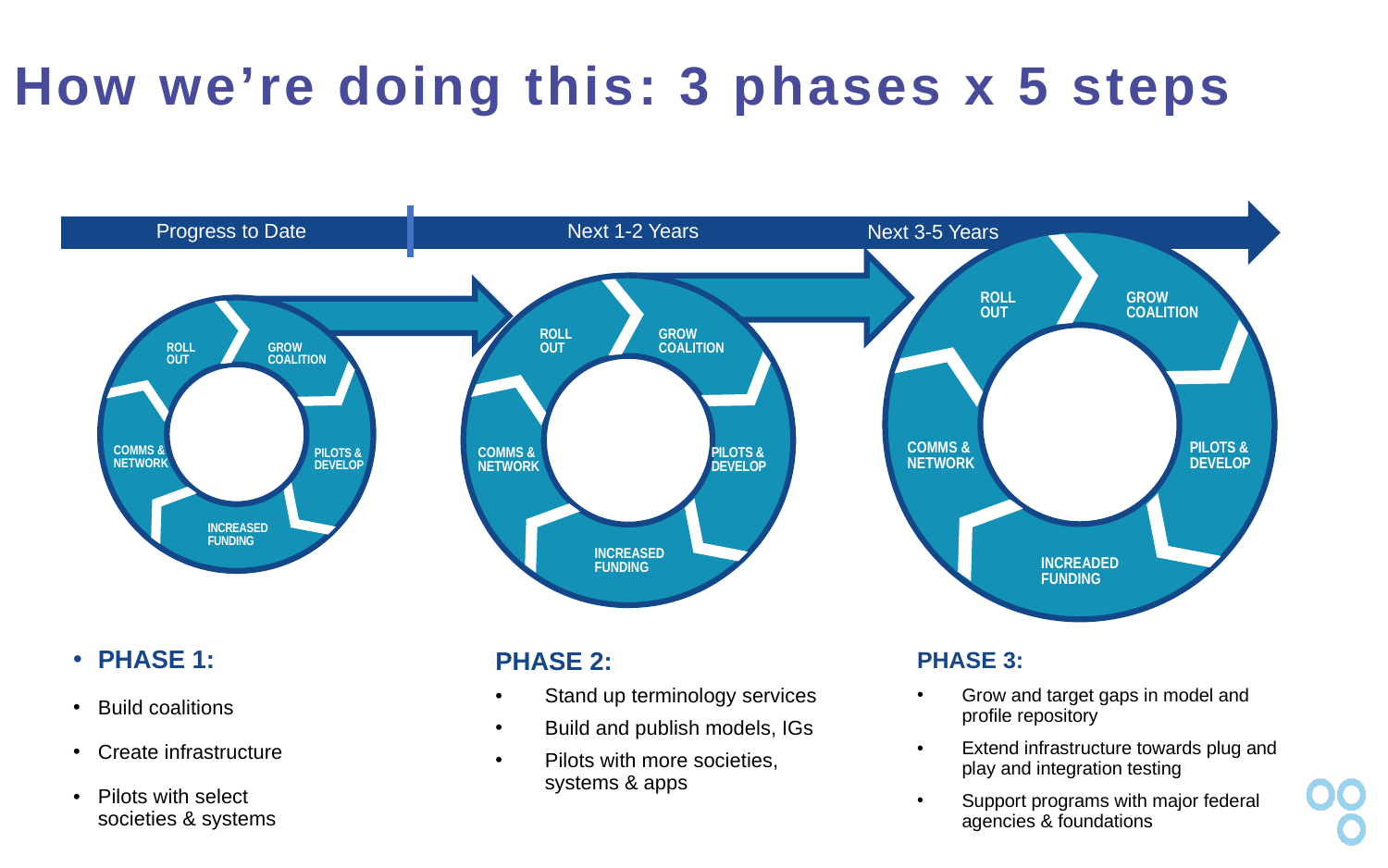

How we’re doing this: 3 phases x 5 steps

Next 1-2 Years
Progress to Date
Next 3-5 Years

ROLL
OUT
GROW
COALITION

ROLL
OUT
GROW
COALITION
GROW
COALITION
ROLL
OUT

PILOTS & DEVELOP
COMMS &
NETWORK
COMMS &
NETWORK
COMMS &
NETWORK
PILOTS & DEVELOP
PILOTS &
DEVELOP

INCREASED
FUNDING
INCREASED
FUNDING
INCREADED
FUNDING
PHASE 1:
Build coalitions
Create infrastructure
Pilots with select
societies & systems
PHASE 3:
Grow and target gaps in model and profile repository
Extend infrastructure towards plug and play and integration testing
Support programs with major federal agencies & foundations
PHASE 2:
Stand up terminology services
Build and publish models, IGs
Pilots with more societies, systems & apps